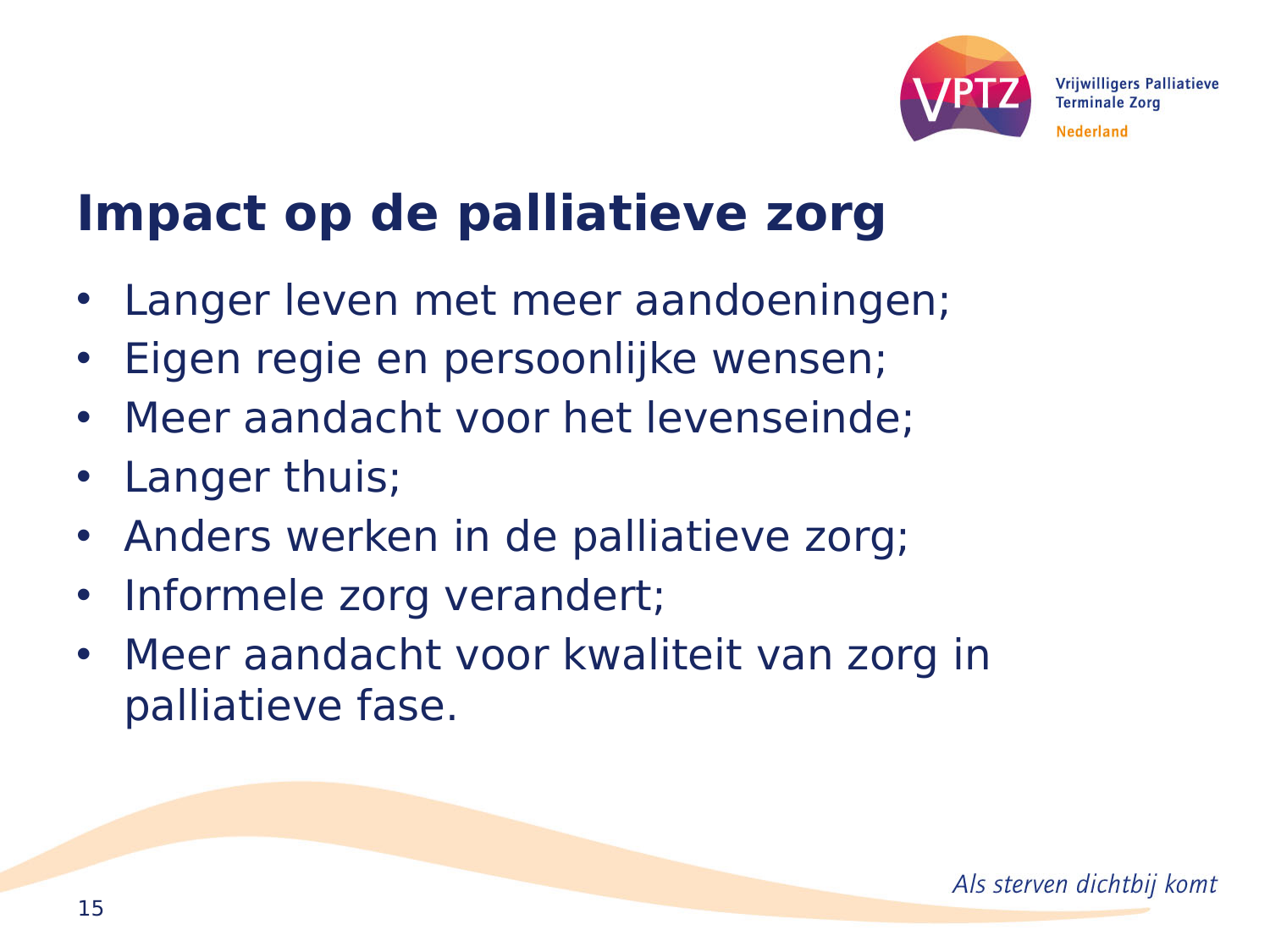

# Impact op de palliatieve zorg
Langer leven met meer aandoeningen;
Eigen regie en persoonlijke wensen;
Meer aandacht voor het levenseinde;
Langer thuis;
Anders werken in de palliatieve zorg;
Informele zorg verandert;
Meer aandacht voor kwaliteit van zorg in palliatieve fase.
15